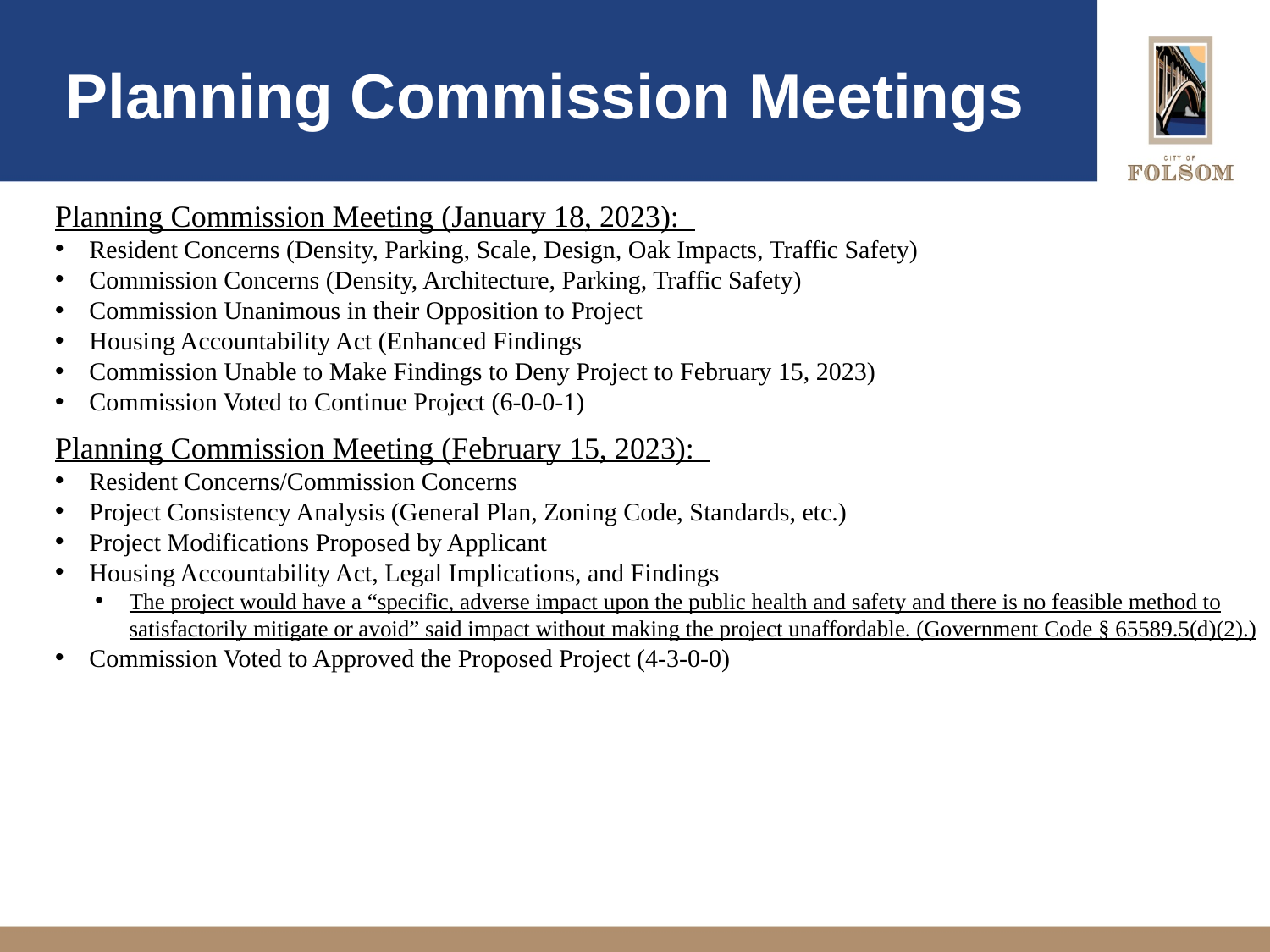

# Planning Commission Meetings
Planning Commission Meeting (January 18, 2023):
Resident Concerns (Density, Parking, Scale, Design, Oak Impacts, Traffic Safety)
Commission Concerns (Density, Architecture, Parking, Traffic Safety)
Commission Unanimous in their Opposition to Project
Housing Accountability Act (Enhanced Findings
Commission Unable to Make Findings to Deny Project to February 15, 2023)
Commission Voted to Continue Project (6-0-0-1)

Planning Commission Meeting (February 15, 2023):
Resident Concerns/Commission Concerns
Project Consistency Analysis (General Plan, Zoning Code, Standards, etc.)
Project Modifications Proposed by Applicant
Housing Accountability Act, Legal Implications, and Findings
The project would have a “specific, adverse impact upon the public health and safety and there is no feasible method to satisfactorily mitigate or avoid” said impact without making the project unaffordable. (Government Code § 65589.5(d)(2).)
Commission Voted to Approved the Proposed Project (4-3-0-0)